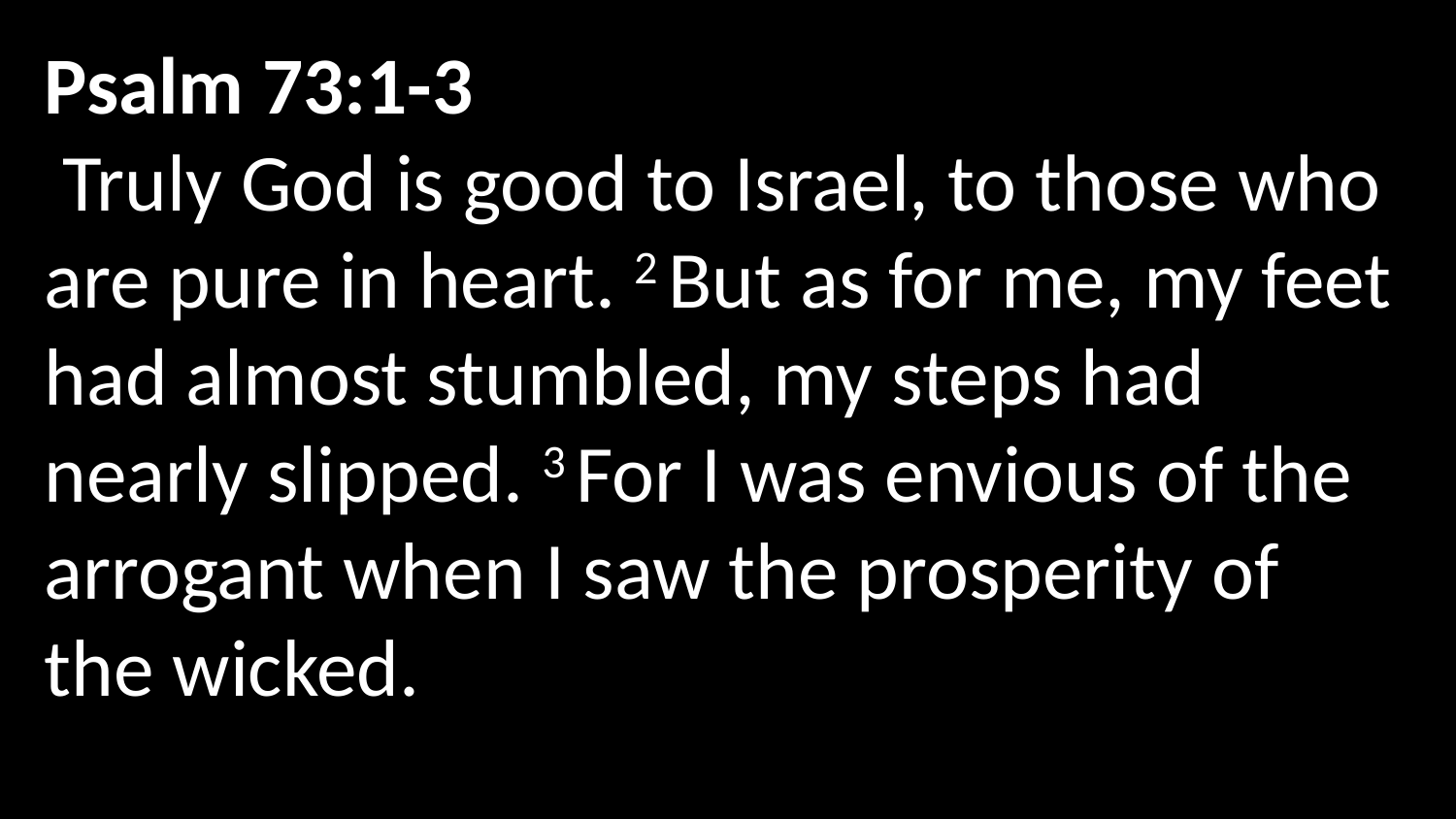

Psalm 73:1-3
 Truly God is good to Israel, to those who are pure in heart. 2 But as for me, my feet had almost stumbled, my steps had nearly slipped. 3 For I was envious of the arrogant when I saw the prosperity of the wicked.